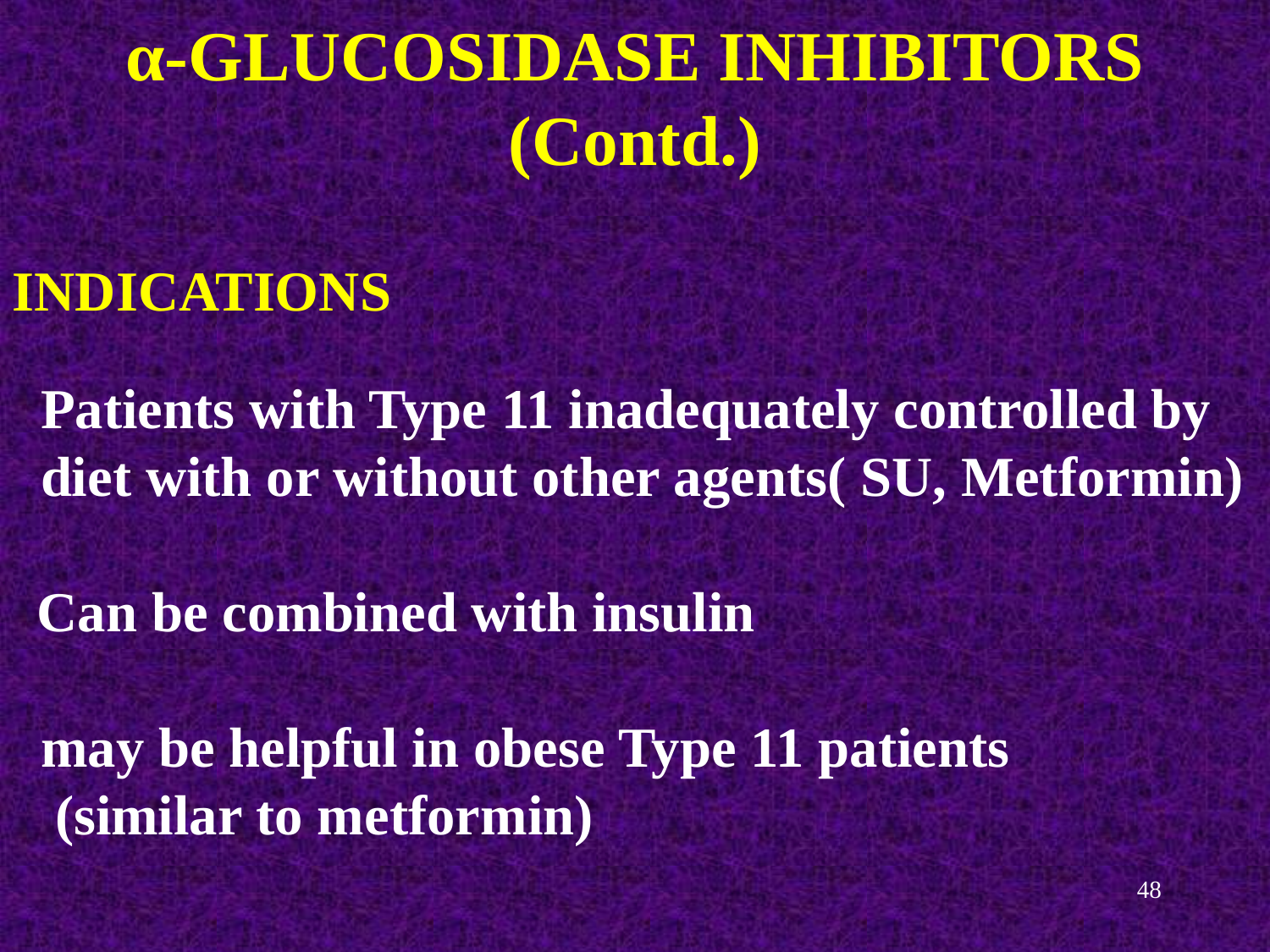

α-GLUCOSIDASE INHIBITORS
(Contd.)
INDICATIONS

  Patients with Type 11 inadequately controlled by
  diet with or without other agents( SU, Metformin)

  Can be combined with insulin

  may be helpful in obese Type 11 patients
   (similar to metformin)

48